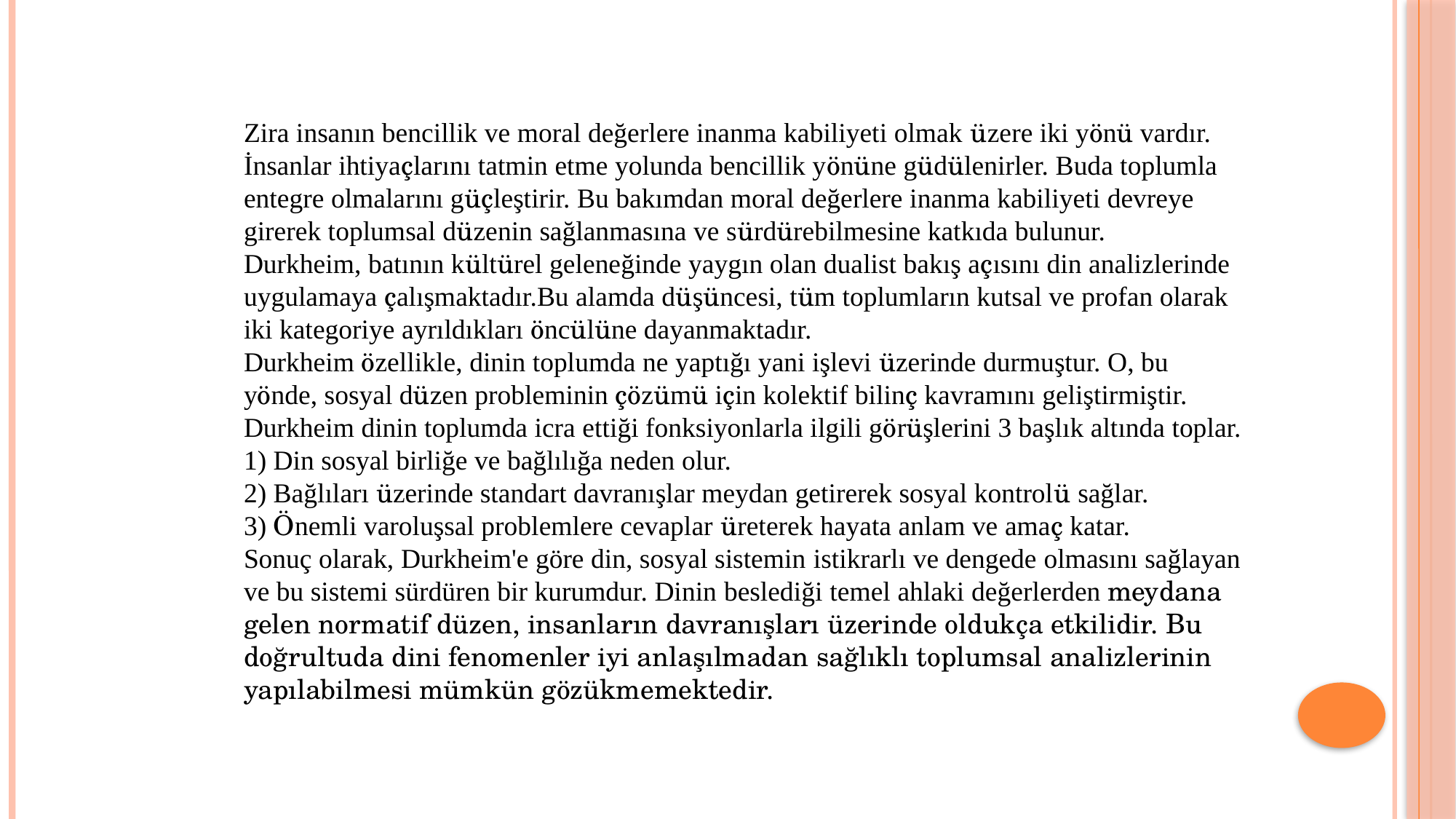

Zira insanın bencillik ve moral değerlere inanma kabiliyeti olmak üzere iki yönü vardır. İnsanlar ihtiyaçlarını tatmin etme yolunda bencillik yönüne güdülenirler. Buda toplumla entegre olmalarını güçleştirir. Bu bakımdan moral değerlere inanma kabiliyeti devreye girerek toplumsal düzenin sağlanmasına ve sürdürebilmesine katkıda bulunur.
Durkheim, batının kültürel geleneğinde yaygın olan dualist bakış açısını din analizlerinde uygulamaya çalışmaktadır.Bu alamda düşüncesi, tüm toplumların kutsal ve profan olarak iki kategoriye ayrıldıkları öncülüne dayanmaktadır.
Durkheim özellikle, dinin toplumda ne yaptığı yani işlevi üzerinde durmuştur. O, bu yönde, sosyal düzen probleminin çözümü için kolektif bilinç kavramını geliştirmiştir.
Durkheim dinin toplumda icra ettiği fonksiyonlarla ilgili görüşlerini 3 başlık altında toplar.
1) Din sosyal birliğe ve bağlılığa neden olur.
2) Bağlıları üzerinde standart davranışlar meydan getirerek sosyal kontrolü sağlar.
3) Önemli varoluşsal problemlere cevaplar üreterek hayata anlam ve amaç katar.
Sonuç olarak, Durkheim'e göre din, sosyal sistemin istikrarlı ve dengede olmasını sağlayan ve bu sistemi sürdüren bir kurumdur. Dinin beslediği temel ahlaki değerlerden meydana gelen normatif düzen, insanların davranışları üzerinde oldukça etkilidir. Bu doğrultuda dini fenomenler iyi anlaşılmadan sağlıklı toplumsal analizlerinin yapılabilmesi mümkün gözükmemektedir.